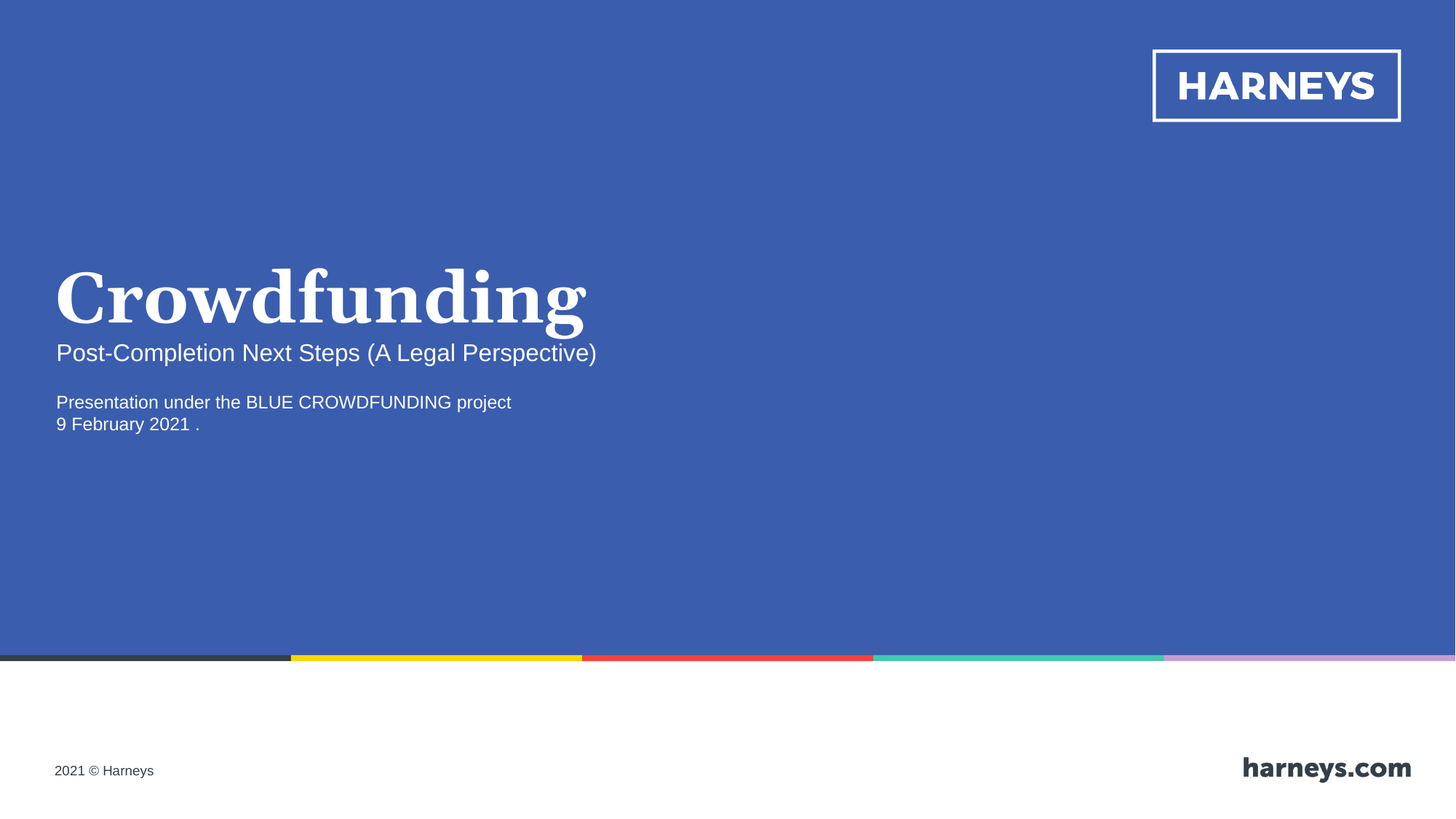

Crowdfunding
Post-Completion Next Steps (A Legal Perspective)
Presentation under the BLUE CROWDFUNDING project
9 February 2021 .
2021 © Harneys